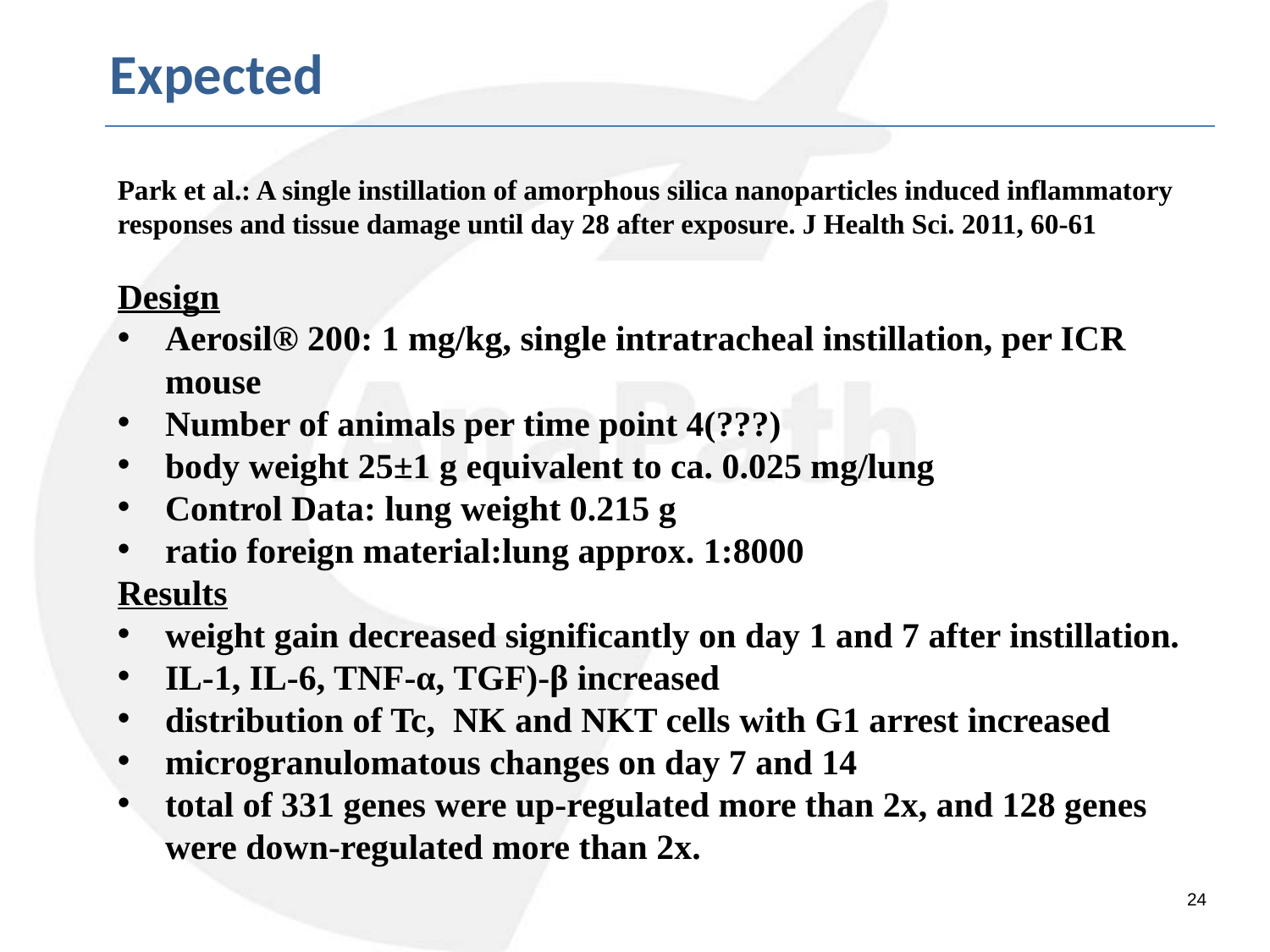

Expected
Park et al.: A single instillation of amorphous silica nanoparticles induced inflammatory responses and tissue damage until day 28 after exposure. J Health Sci. 2011, 60-61

Design
Aerosil® 200: 1 mg/kg, single intratracheal instillation, per ICR mouse
Number of animals per time point 4(???)
body weight 25±1 g equivalent to ca. 0.025 mg/lung
Control Data: lung weight 0.215 g
ratio foreign material:lung approx. 1:8000
Results
weight gain decreased significantly on day 1 and 7 after instillation.
IL-1, IL-6, TNF-α, TGF)-β increased
distribution of Tc,  NK and NKT cells with G1 arrest increased
microgranulomatous changes on day 7 and 14
total of 331 genes were up-regulated more than 2x, and 128 genes were down-regulated more than 2x.

24